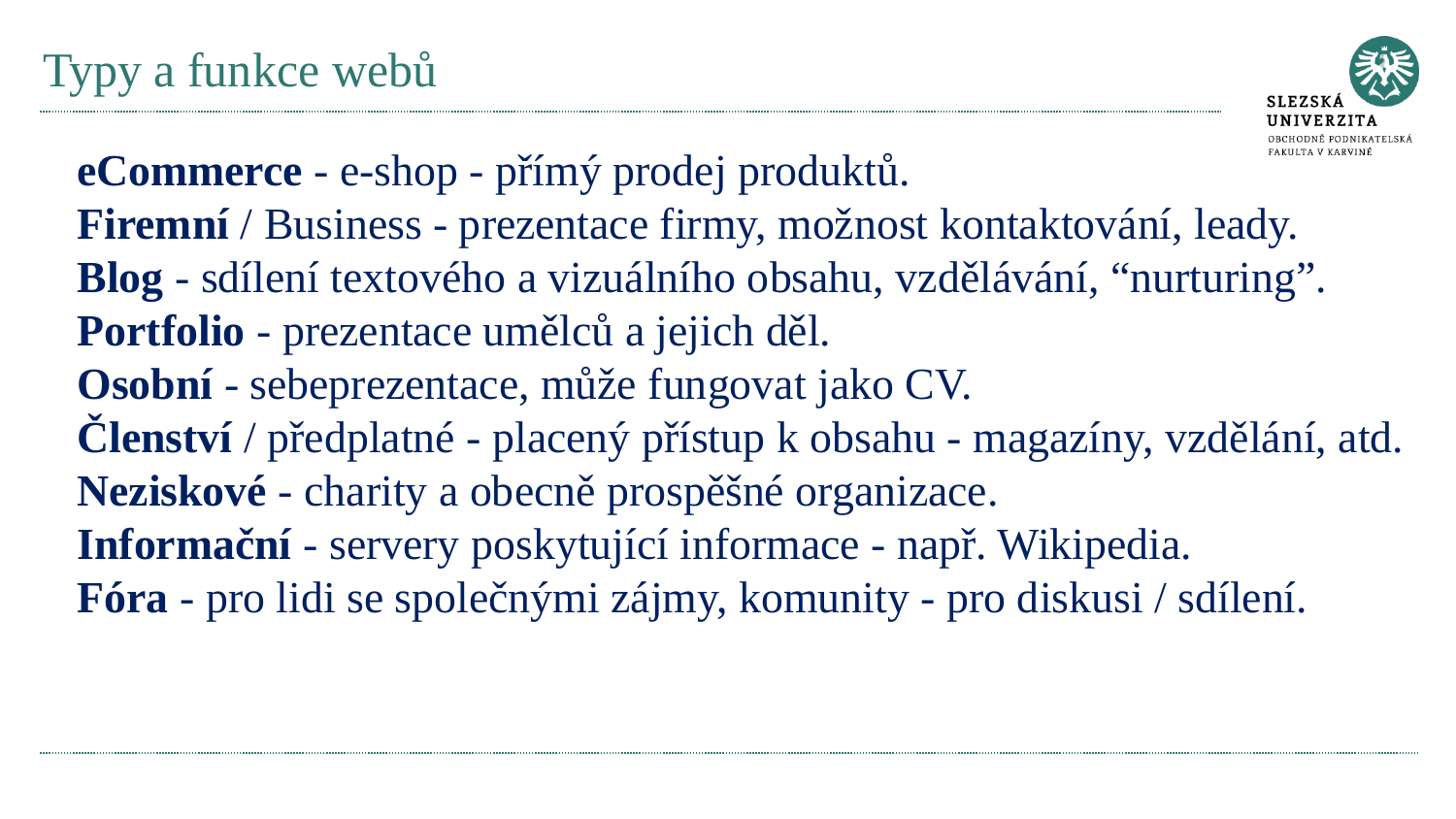

# Typy a funkce webů
eCommerce - e-shop - přímý prodej produktů.
Firemní / Business - prezentace firmy, možnost kontaktování, leady.
Blog - sdílení textového a vizuálního obsahu, vzdělávání, “nurturing”.
Portfolio - prezentace umělců a jejich děl.
Osobní - sebeprezentace, může fungovat jako CV.
Členství / předplatné - placený přístup k obsahu - magazíny, vzdělání, atd.
Neziskové - charity a obecně prospěšné organizace.
Informační - servery poskytující informace - např. Wikipedia.
Fóra - pro lidi se společnými zájmy, komunity - pro diskusi / sdílení.